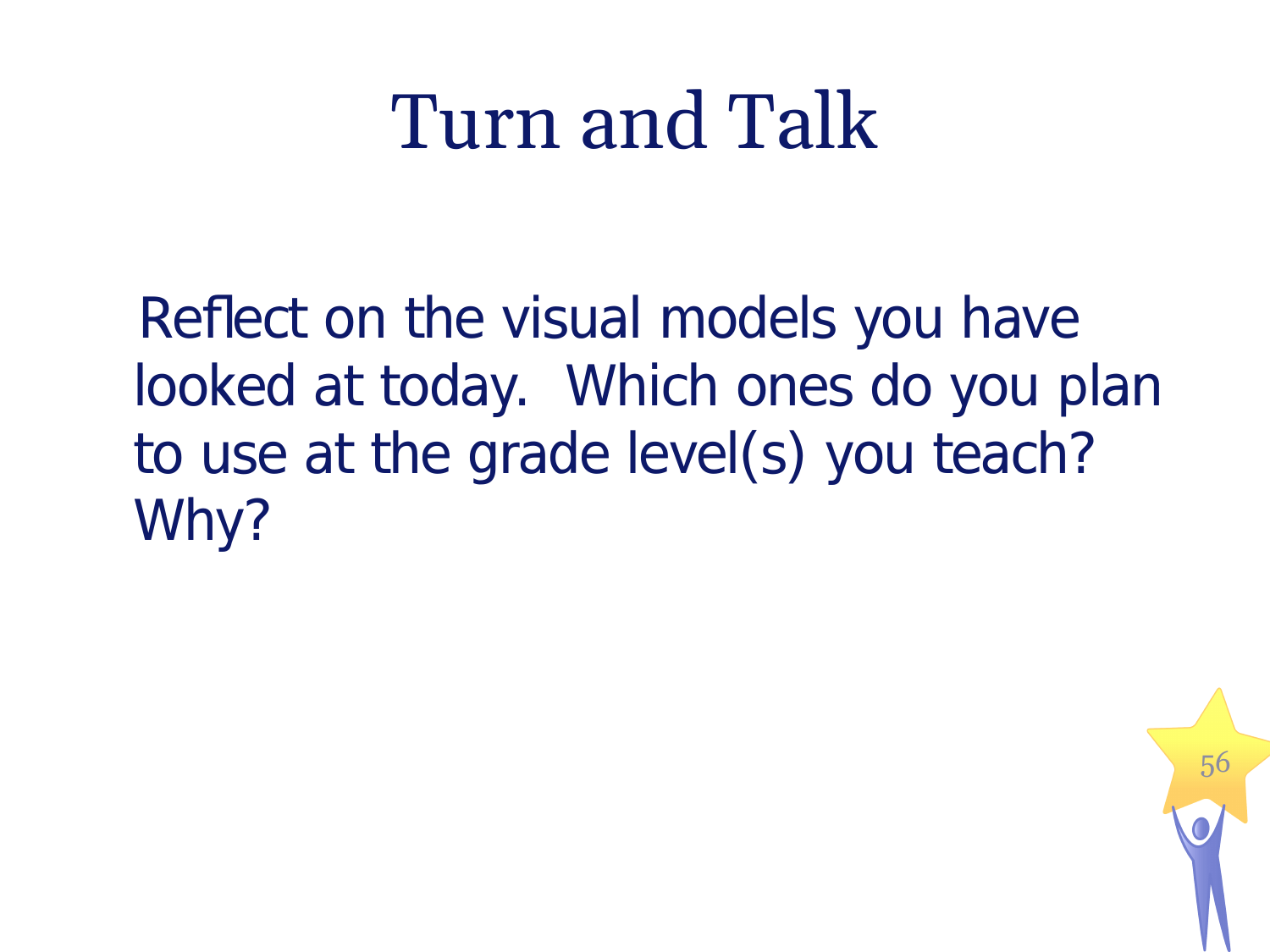

# Turn and Talk
   Reflect on the visual models you have looked at today.  Which ones do you plan to use at the grade level(s) you teach?  Why?
56